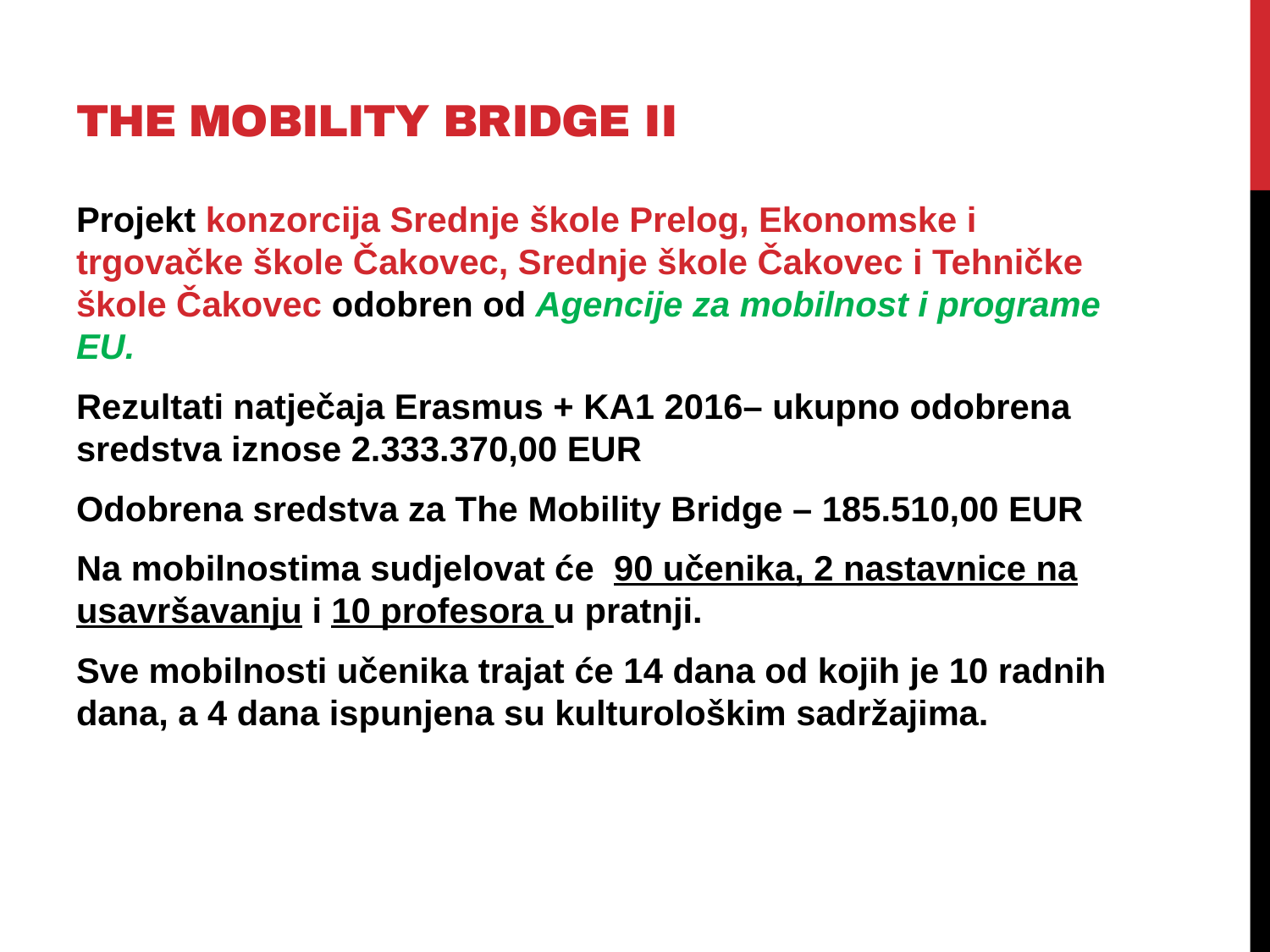

# The mobility Bridge II
Projekt konzorcija Srednje škole Prelog, Ekonomske i trgovačke škole Čakovec, Srednje škole Čakovec i Tehničke škole Čakovec odobren od Agencije za mobilnost i programe EU.
Rezultati natječaja Erasmus + KA1 2016– ukupno odobrena sredstva iznose 2.333.370,00 EUR
Odobrena sredstva za The Mobility Bridge – 185.510,00 EUR
Na mobilnostima sudjelovat će  90 učenika, 2 nastavnice na usavršavanju i 10 profesora u pratnji.
Sve mobilnosti učenika trajat će 14 dana od kojih je 10 radnih dana, a 4 dana ispunjena su kulturološkim sadržajima.